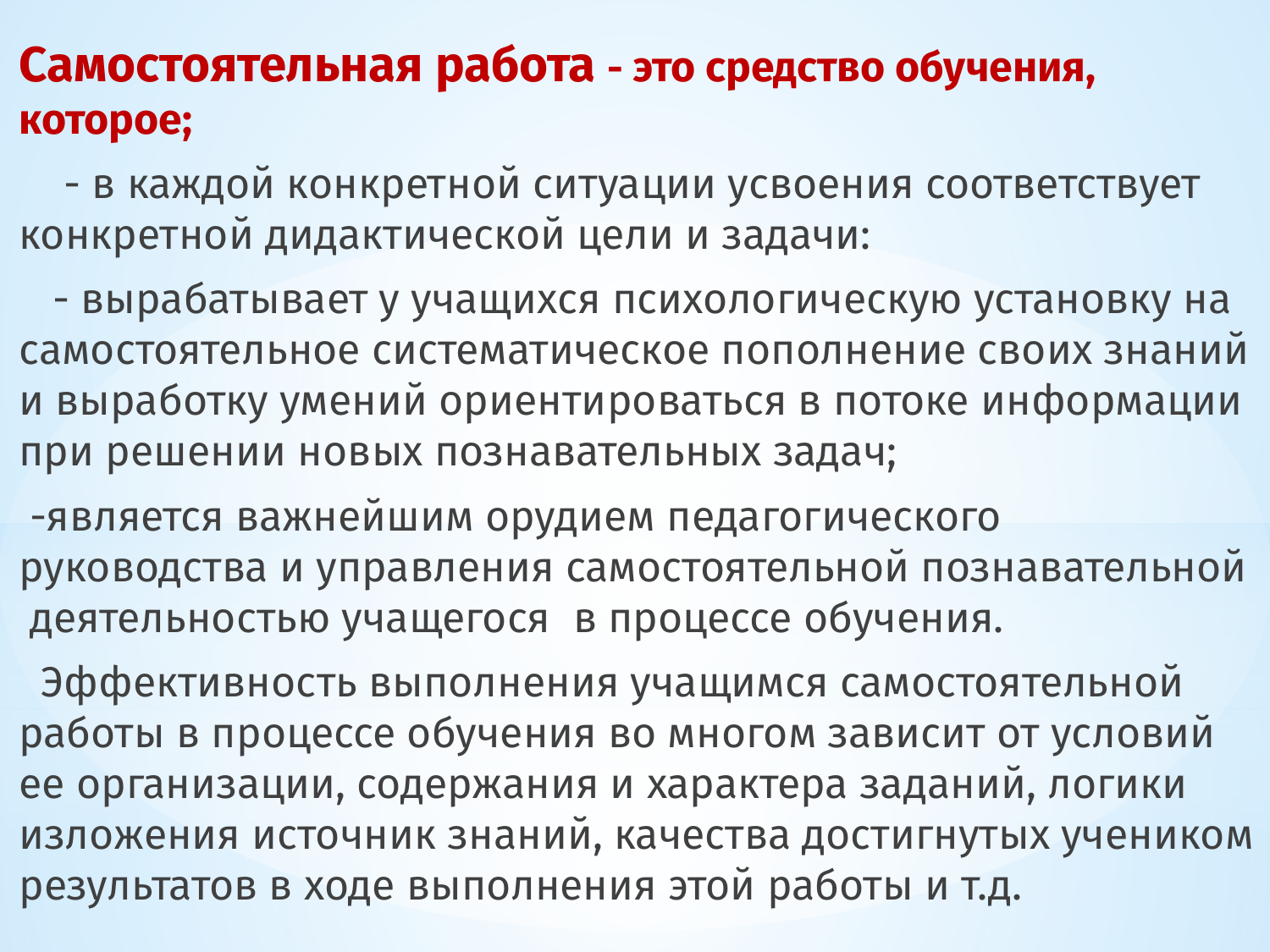

Самостоятельная работа - это средство обучения, которое;
    - в каждой конкретной ситуации усвоения соответствует конкретной дидактической цели и задачи:
   - вырабатывает у учащихся психологическую установку на самостоятельное систематическое пополнение своих знаний и выработку умений ориентироваться в потоке информации при решении новых познавательных задач;
 -является важнейшим орудием педагогического руководства и управления самостоятельной познавательной  деятельностью учащегося  в процессе обучения.
  Эффективность выполнения учащимся самостоятельной работы в процессе обучения во многом зависит от условий ее организации, содержания и характера заданий, логики изложения источник знаний, качества достигнутых учеником результатов в ходе выполнения этой работы и т.д.